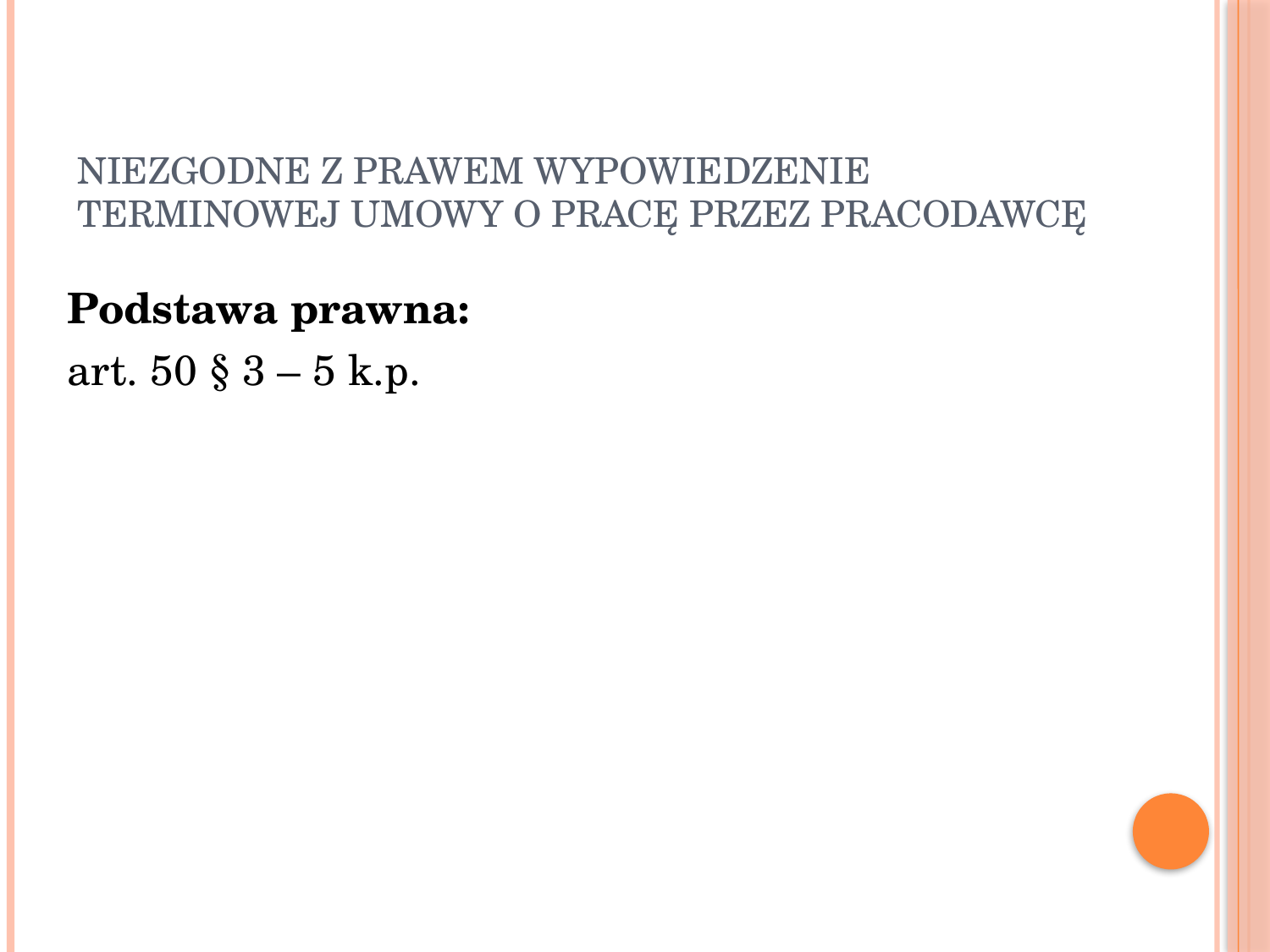

# NIEZGODNE Z PRAWEM wypowiedzenie  TERMINOWEJ UMOWY O PRACĘ PRZEZ PRACODAWCĘ
Podstawa prawna:
art. 50 § 3 – 5 k.p.